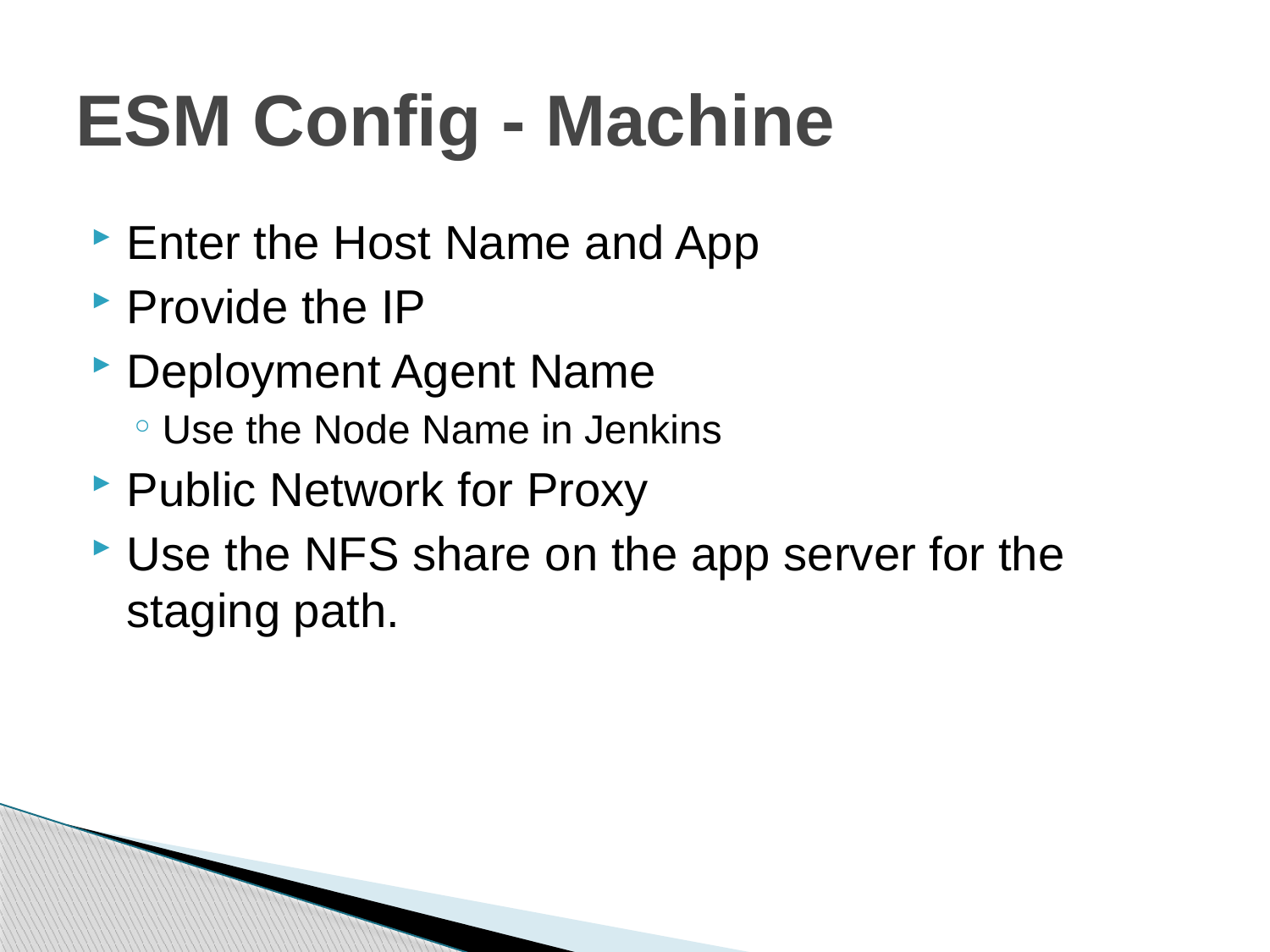

# ESM Config - Machine
Enter the Host Name and App
Provide the IP
Deployment Agent Name
Use the Node Name in Jenkins
Public Network for Proxy
Use the NFS share on the app server for the staging path.